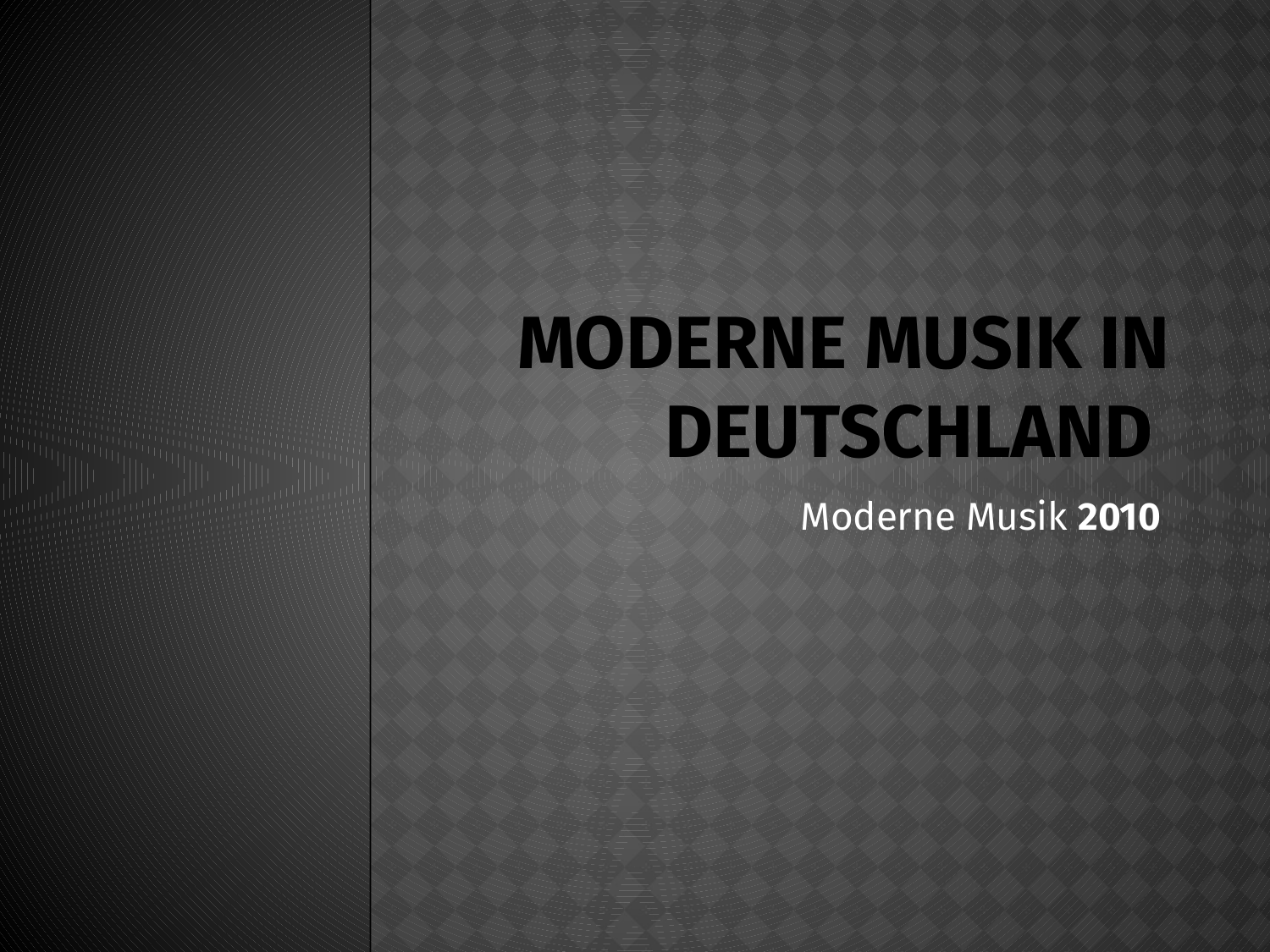

# Moderne Musik in Deutschland
Moderne Musik 2010